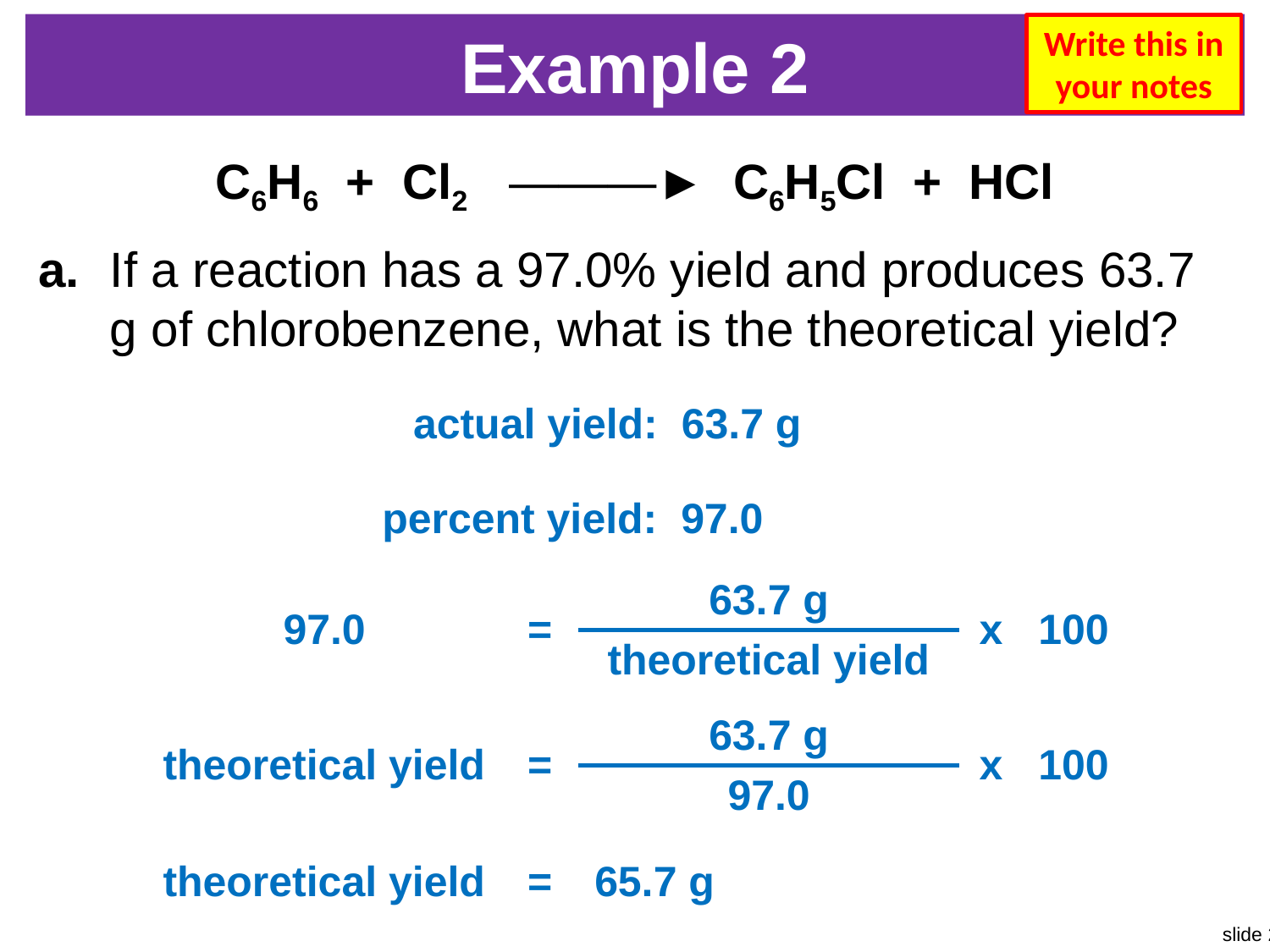

# Example 2
Write this in your notes
C6H6  +  Cl2   ―――►  C6H5Cl  +  HCl
a.	If a reaction has a 97.0% yield and produces 63.7 g of chlorobenzene, what is the theoretical yield?
actual yield:  63.7 g
percent yield:  97.0
| 97.0 | = | 63.7 g | x | 100 |
| --- | --- | --- | --- | --- |
|  |  | theoretical yield |  |  |
| theoretical yield | = | 63.7 g | x | 100 |
| --- | --- | --- | --- | --- |
|  |  | 97.0 |  |  |
| theoretical yield | = | 65.7 g |
| --- | --- | --- |